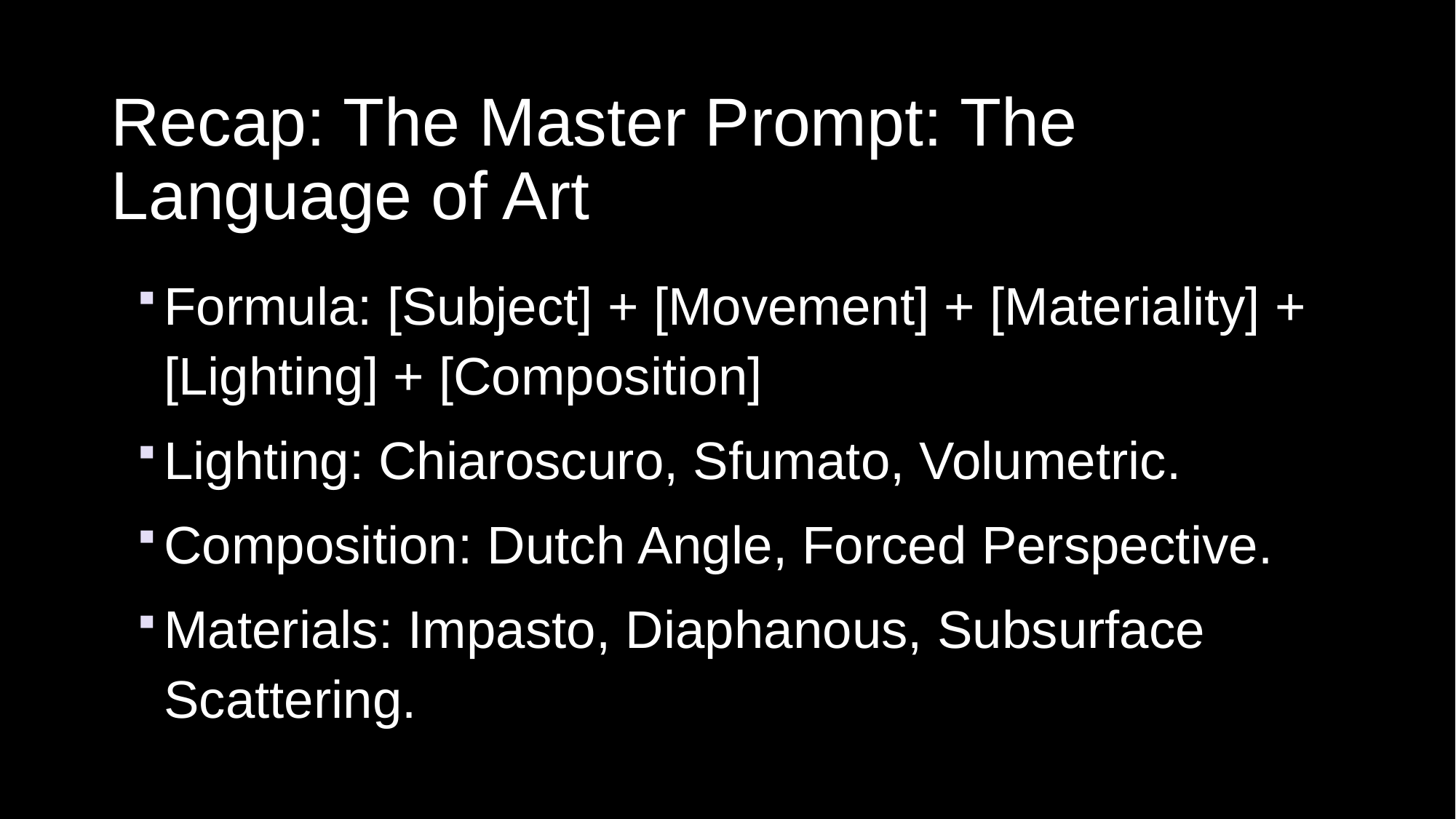

# Recap: The Master Prompt: The Language of Art
Formula: [Subject] + [Movement] + [Materiality] + [Lighting] + [Composition]
Lighting: Chiaroscuro, Sfumato, Volumetric.
Composition: Dutch Angle, Forced Perspective.
Materials: Impasto, Diaphanous, Subsurface Scattering.